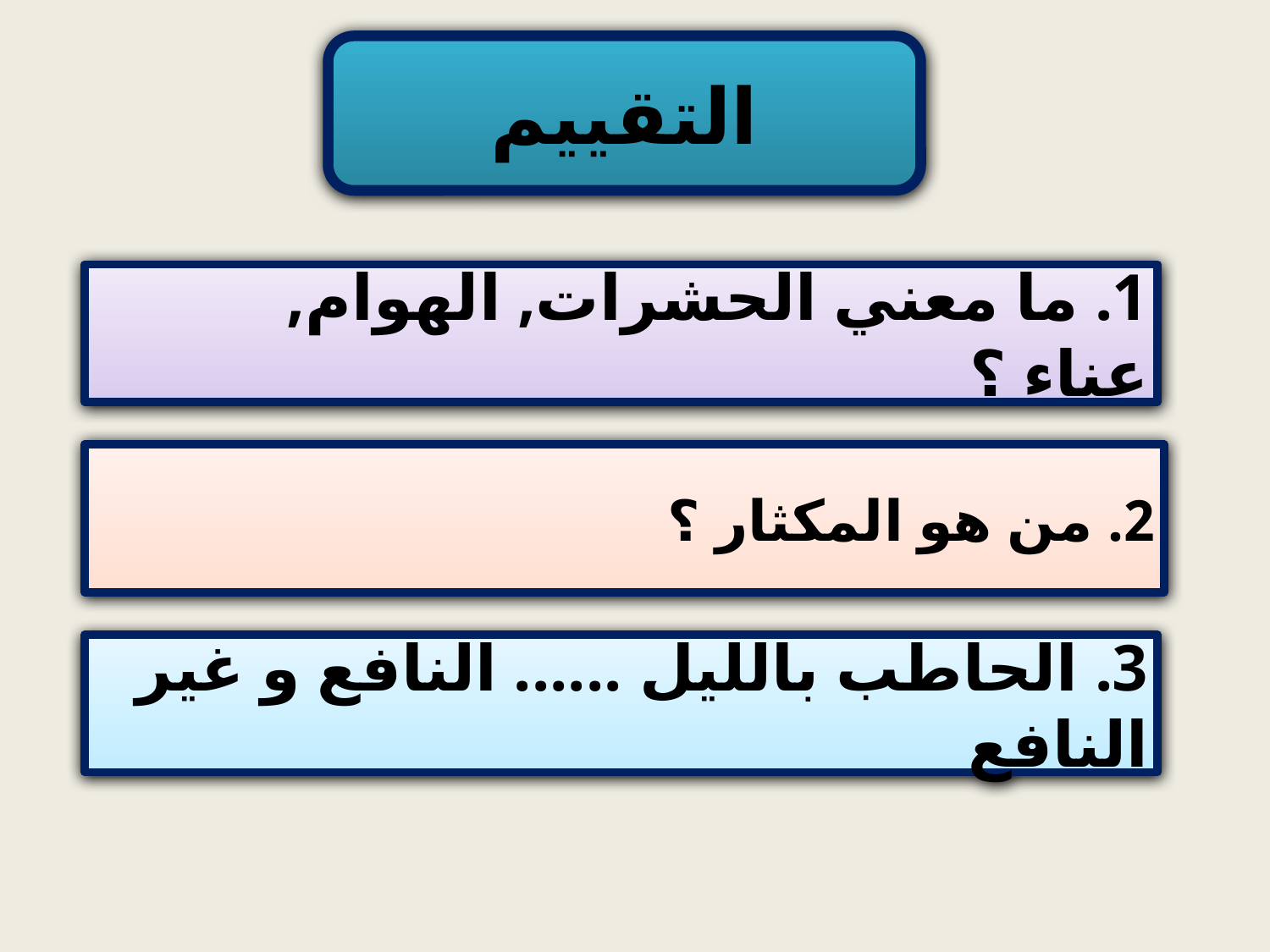

التقييم
1. ما معني الحشرات, الهوام, عناء ؟
2. من هو المكثار ؟
3. الحاطب بالليل ...... النافع و غير النافع